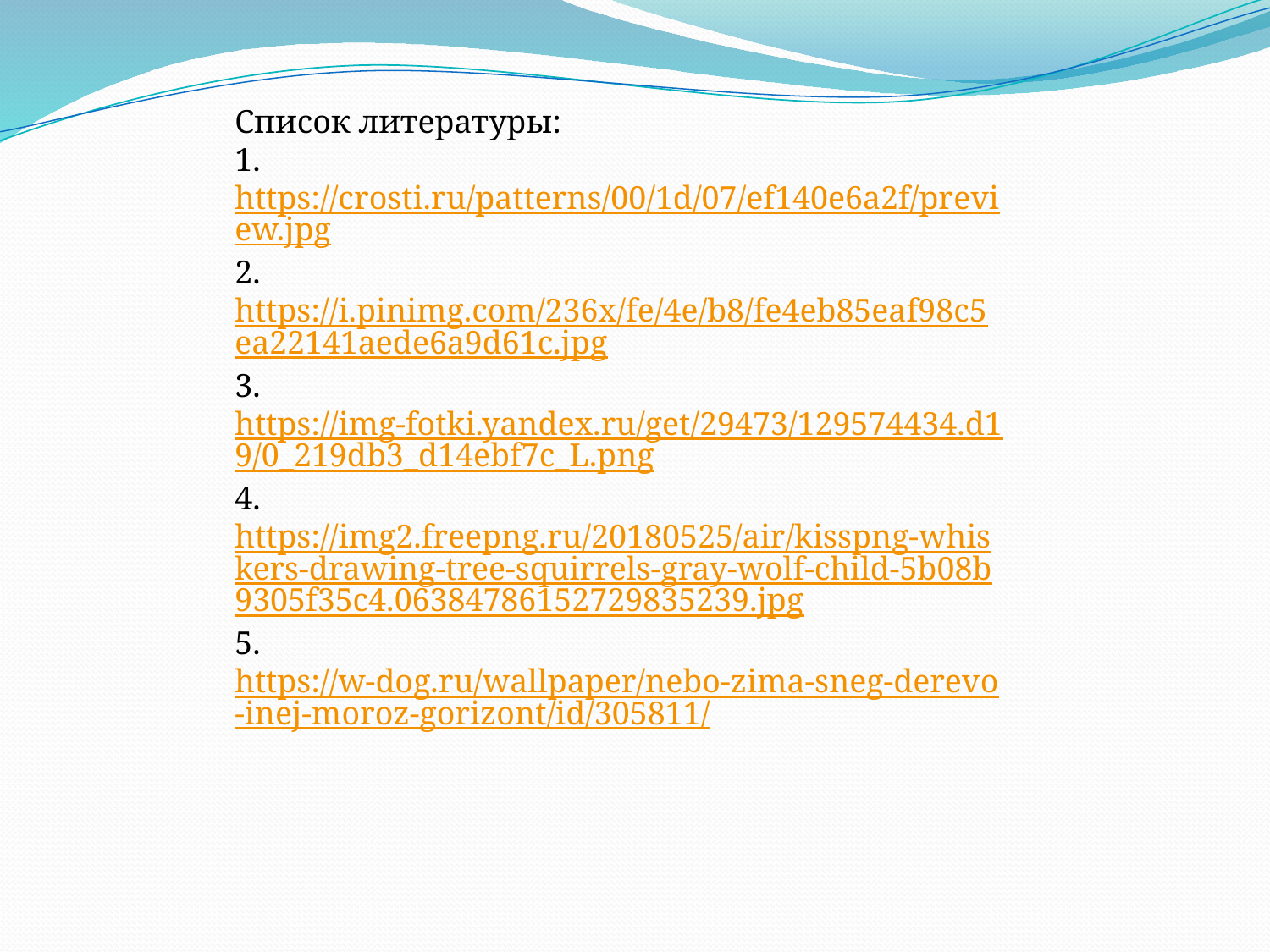

Список литературы:
1.https://crosti.ru/patterns/00/1d/07/ef140e6a2f/preview.jpg
2. https://i.pinimg.com/236x/fe/4e/b8/fe4eb85eaf98c5ea22141aede6a9d61c.jpg
3. https://img-fotki.yandex.ru/get/29473/129574434.d19/0_219db3_d14ebf7c_L.png
4. https://img2.freepng.ru/20180525/air/kisspng-whiskers-drawing-tree-squirrels-gray-wolf-child-5b08b9305f35c4.06384786152729835239.jpg
5. https://w-dog.ru/wallpaper/nebo-zima-sneg-derevo-inej-moroz-gorizont/id/305811/